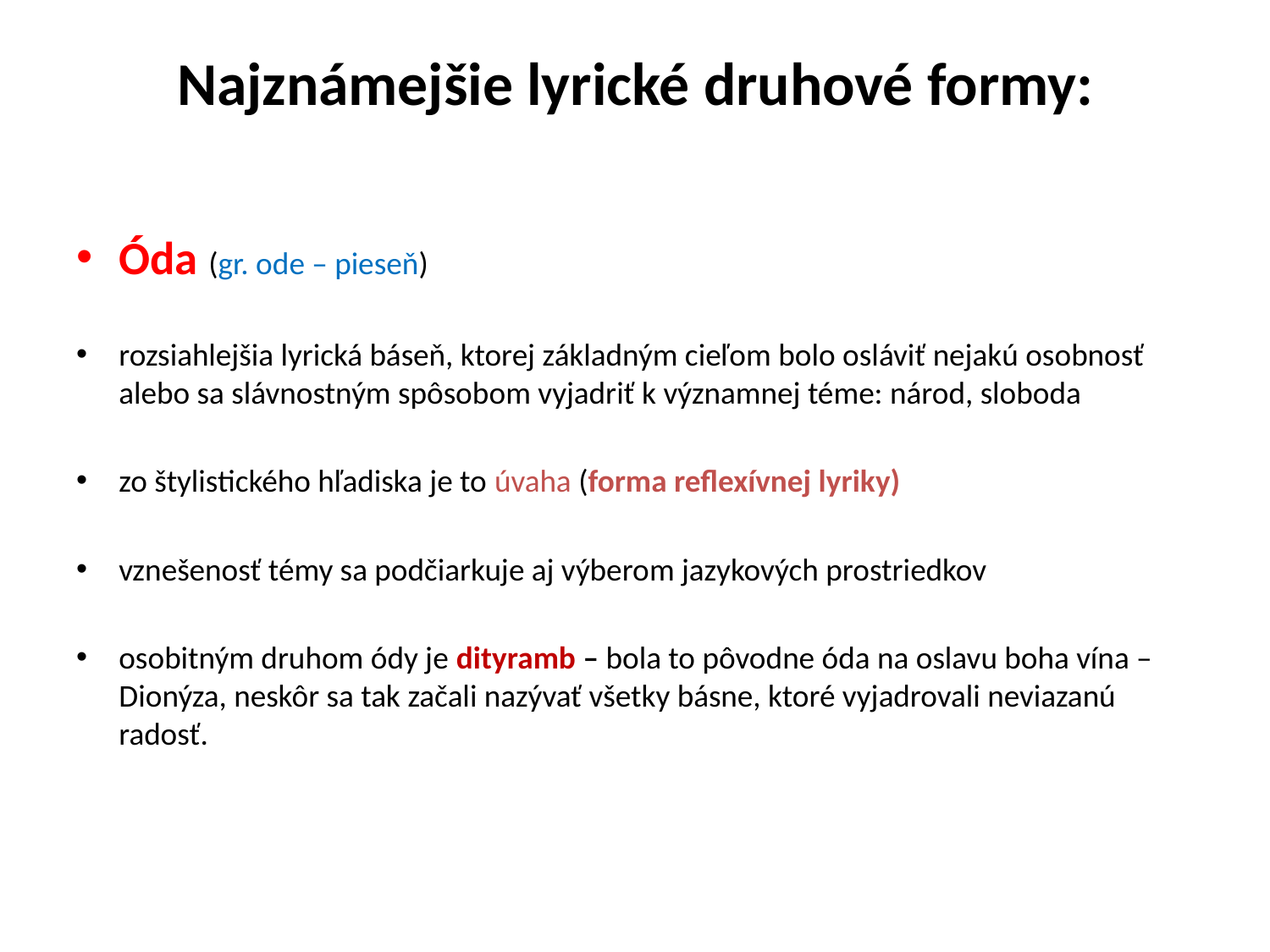

# Najznámejšie lyrické druhové formy:
Óda (gr. ode – pieseň)

rozsiahlejšia lyrická báseň, ktorej základným cieľom bolo osláviť nejakú osobnosť alebo sa slávnostným spôsobom vyjadriť k významnej téme: národ, sloboda

zo štylistického hľadiska je to úvaha (forma reflexívnej lyriky)

vznešenosť témy sa podčiarkuje aj výberom jazykových prostriedkov

osobitným druhom ódy je dityramb – bola to pôvodne óda na oslavu boha vína – Dionýza, neskôr sa tak začali nazývať všetky básne, ktoré vyjadrovali neviazanú radosť.